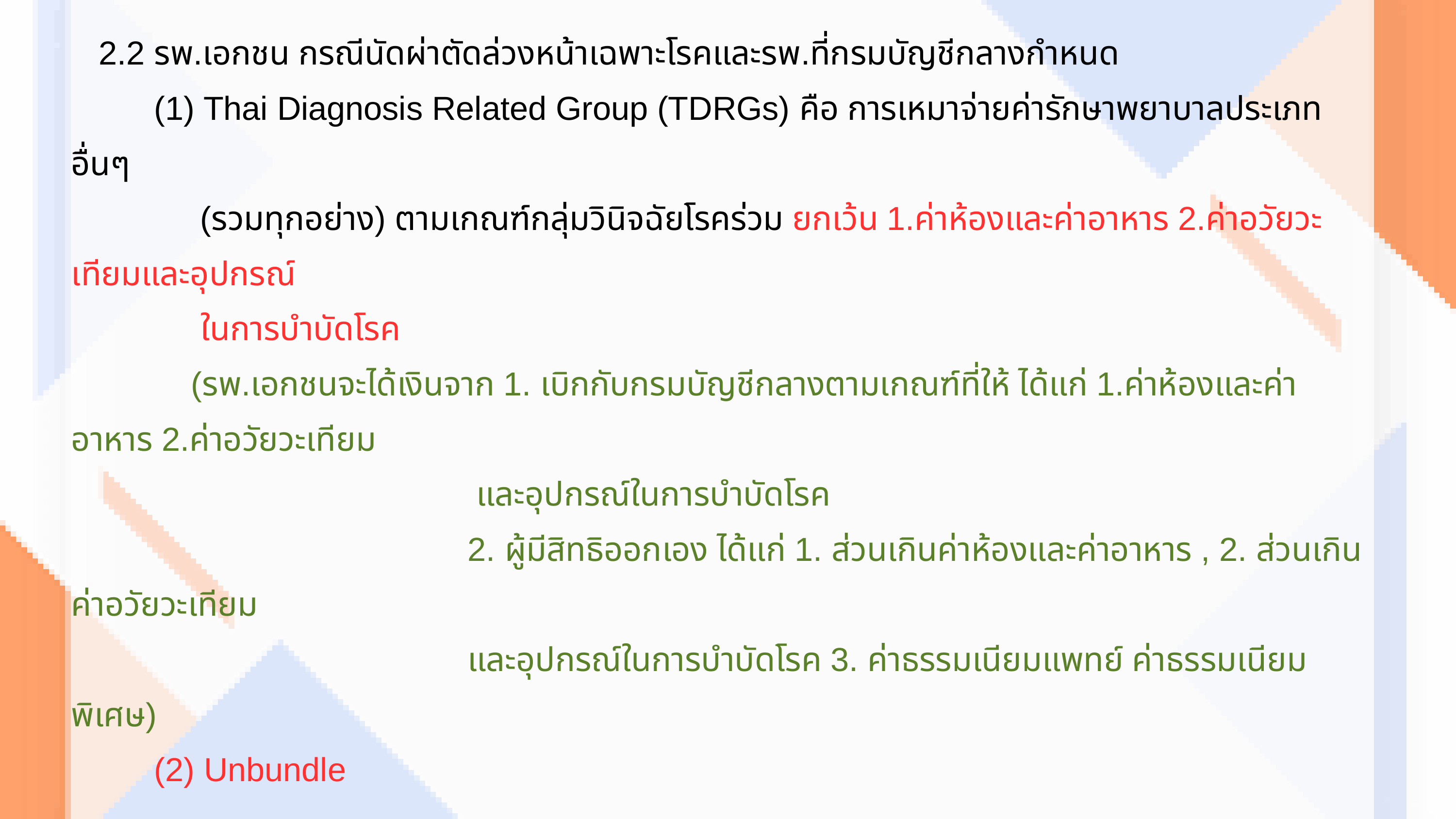

2.2 รพ.เอกชน กรณีนัดผ่าตัดล่วงหน้าเฉพาะโรคและรพ.ที่กรมบัญชีกลางกำหนด
         (1) Thai Diagnosis Related Group (TDRGs) คือ การเหมาจ่ายค่ารักษาพยาบาลประเภทอื่นๆ
              (รวมทุกอย่าง) ตามเกณฑ์กลุ่มวินิจฉัยโรคร่วม ยกเว้น 1.ค่าห้องและค่าอาหาร 2.ค่าอวัยวะเทียมและอุปกรณ์
               ในการบำบัดโรค
             (รพ.เอกชนจะได้เงินจาก 1. เบิกกับกรมบัญชีกลางตามเกณฑ์ที่ให้ ได้แก่ 1.ค่าห้องและค่าอาหาร 2.ค่าอวัยวะเทียม
                                               และอุปกรณ์ในการบำบัดโรค
                                           2. ผู้มีสิทธิออกเอง ได้แก่ 1. ส่วนเกินค่าห้องและค่าอาหาร , 2. ส่วนเกินค่าอวัยวะเทียม
                                              และอุปกรณ์ในการบำบัดโรค 3. ค่าธรรมเนียมแพทย์ ค่าธรรมเนียมพิเศษ)
         (2) Unbundle